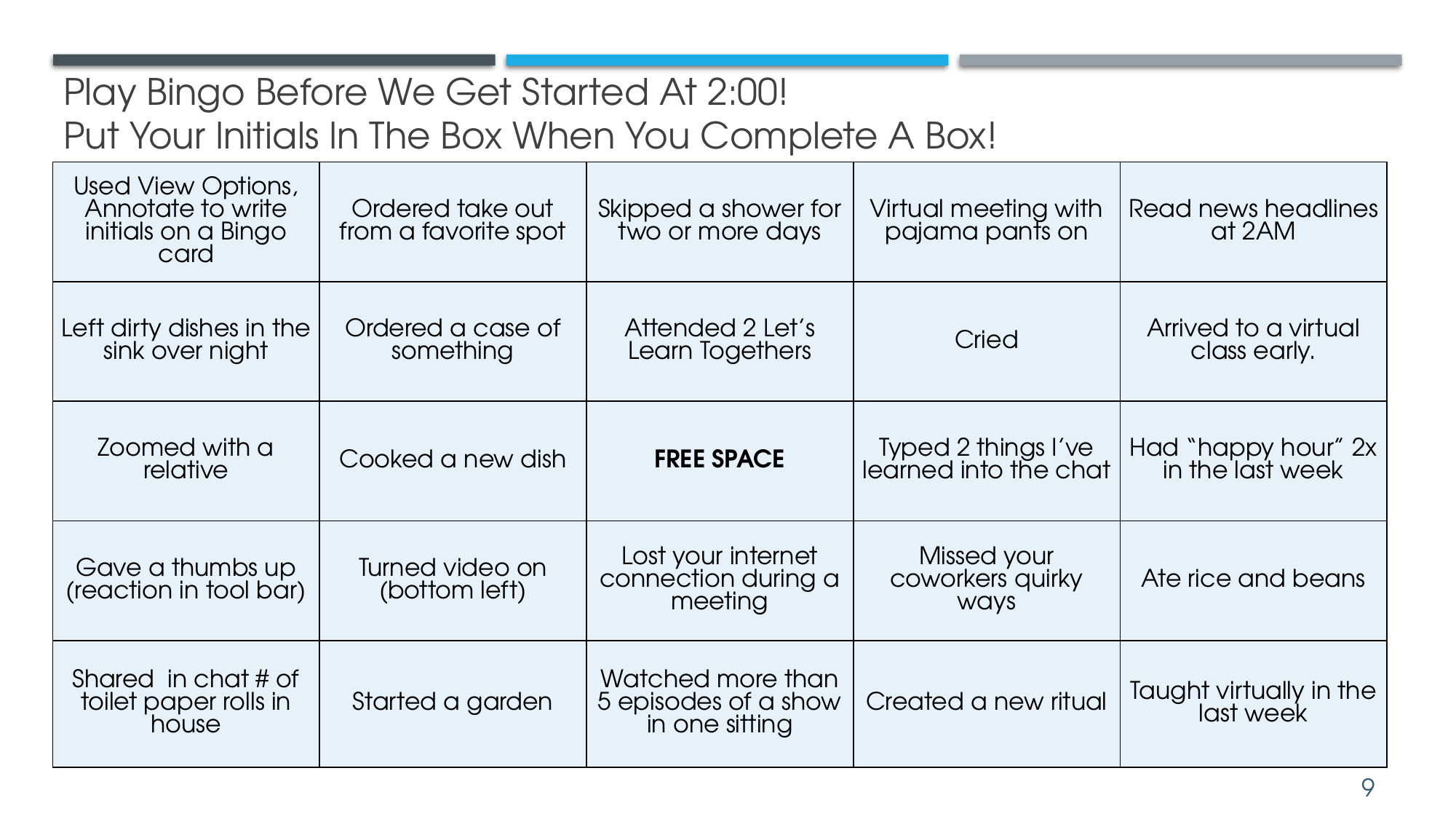

Play Bingo Before We Get Started At 2:00!
Put Your Initials In The Box When You Complete A Box!
| Used View Options, Annotate to write initials on a Bingo card | Ordered take out from a favorite spot | Skipped a shower for two or more days | Virtual meeting with pajama pants on | Read news headlines at 2AM |
| --- | --- | --- | --- | --- |
| Left dirty dishes in the sink over night | Ordered a case of something | Attended 2 Let’s Learn Togethers | Cried | Arrived to a virtual class early. |
| Zoomed with a relative | Cooked a new dish | FREE SPACE | Typed 2 things I’ve learned into the chat | Had “happy hour” 2x in the last week |
| Gave a thumbs up (reaction in tool bar) | Turned video on (bottom left) | Lost your internet connection during a meeting | Missed your coworkers quirky ways | Ate rice and beans |
| Shared in chat # of toilet paper rolls in house | Started a garden | Watched more than 5 episodes of a show in one sitting | Created a new ritual | Taught virtually in the last week |